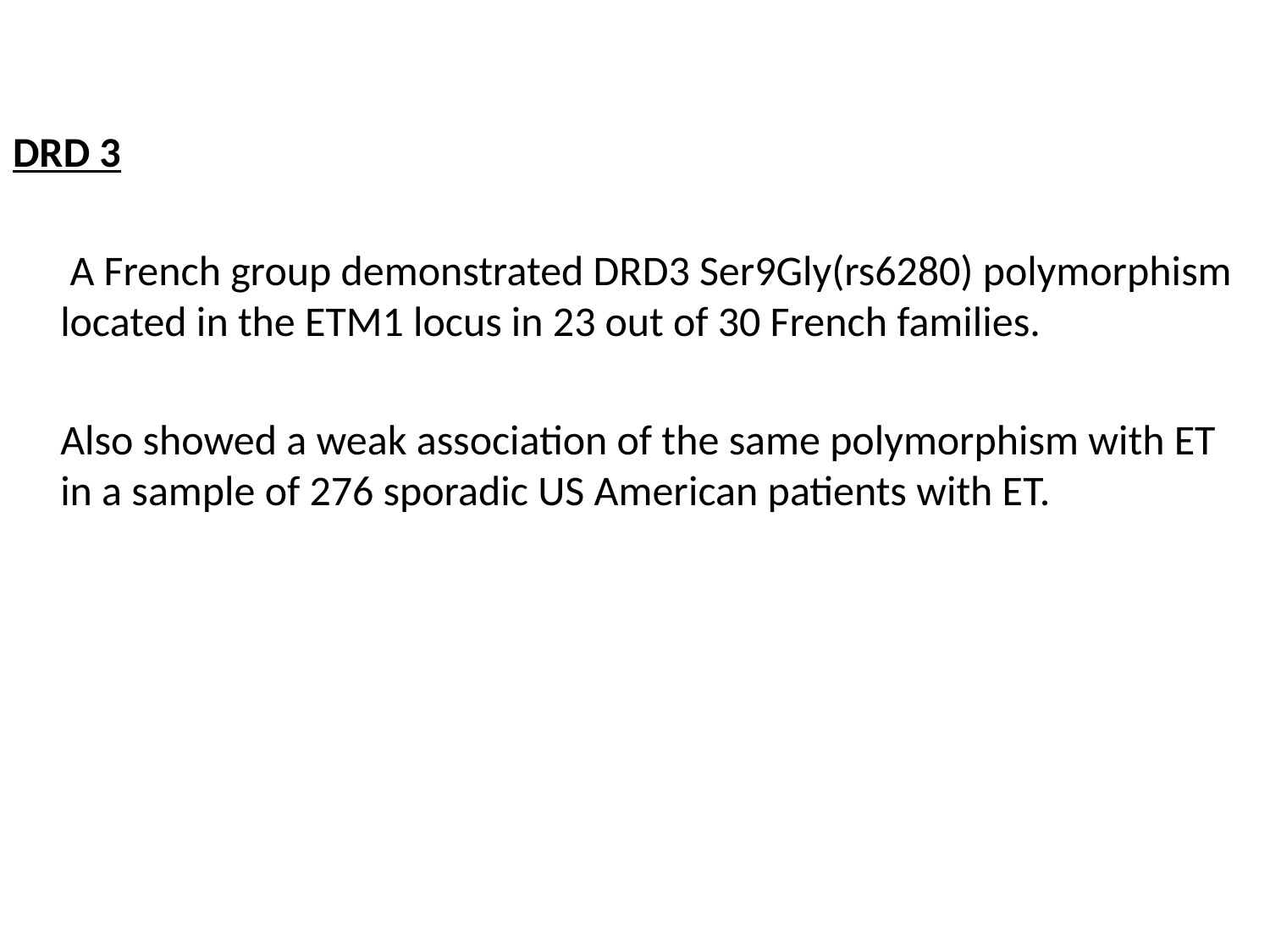

DRD 3

      A French group demonstrated DRD3 Ser9Gly(rs6280) polymorphism located in the ETM1 locus in 23 out of 30 French families.

     Also showed a weak association of the same polymorphism with ET in a sample of 276 sporadic US American patients with ET.